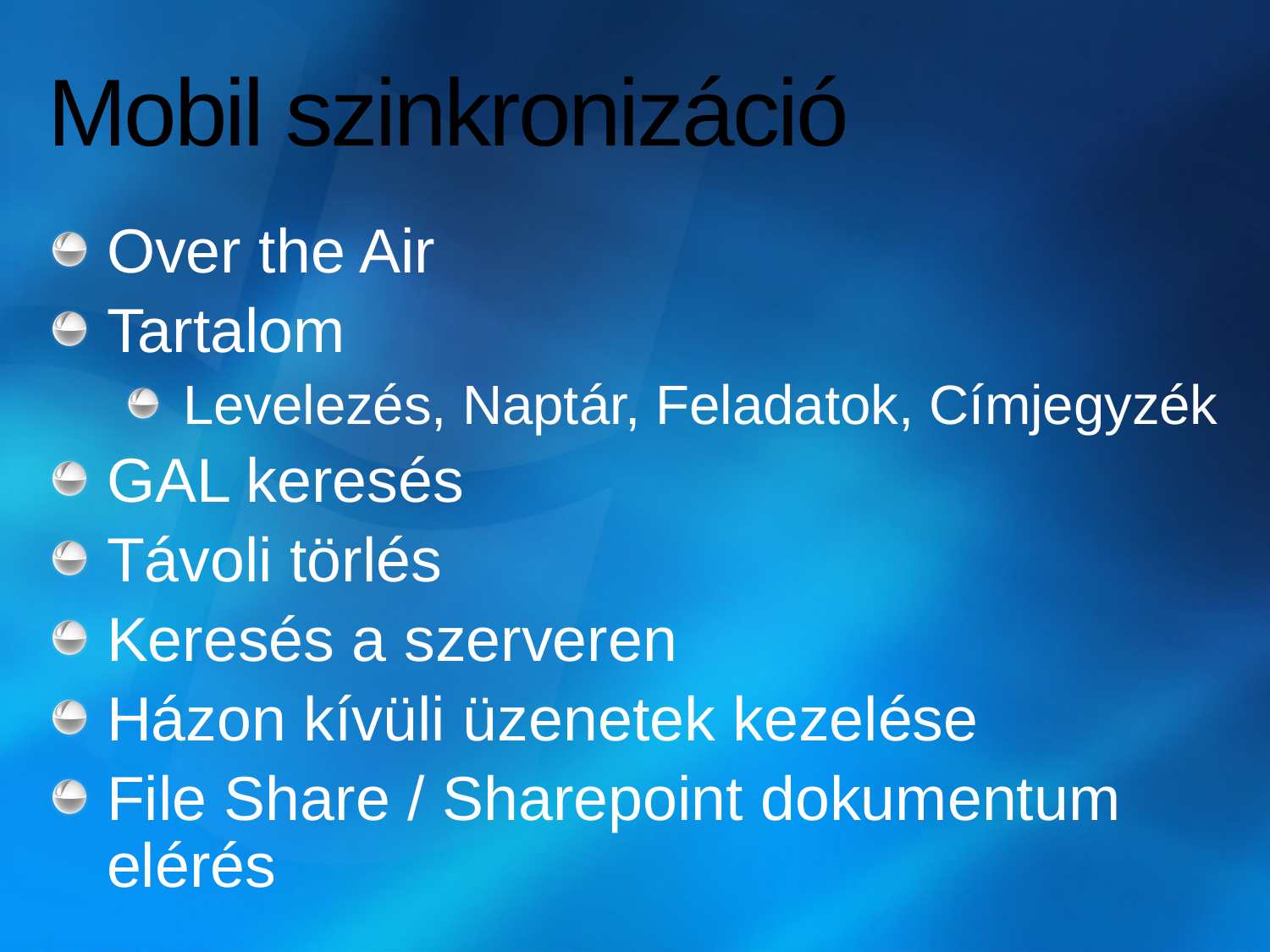

# Mobil szinkronizáció
Over the Air
Tartalom
Levelezés, Naptár, Feladatok, Címjegyzék
GAL keresés
Távoli törlés
Keresés a szerveren
Házon kívüli üzenetek kezelése
File Share / Sharepoint dokumentum elérés